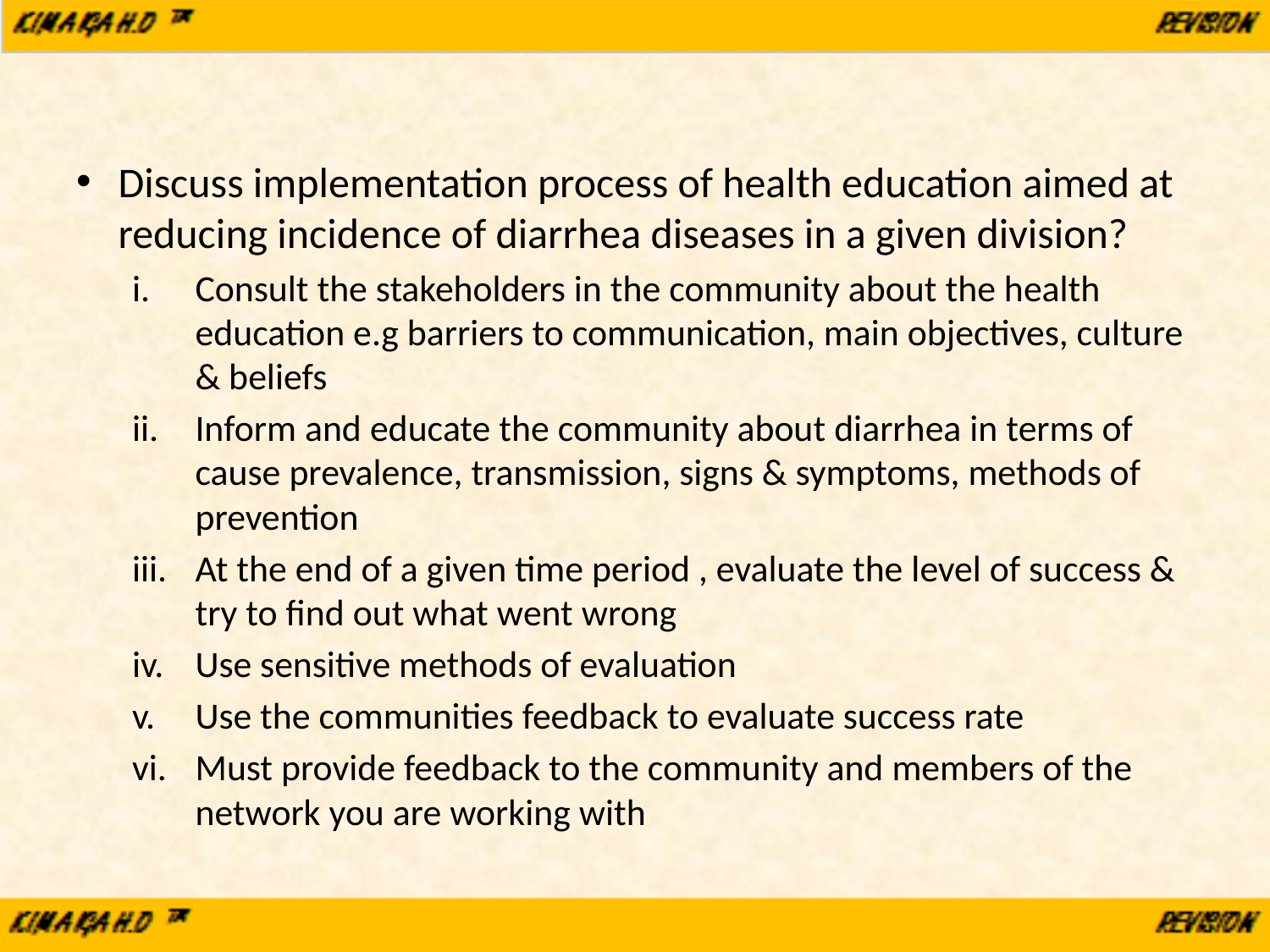

Discuss implementation process of health education aimed at reducing incidence of diarrhea diseases in a given division?
Consult the stakeholders in the community about the health education e.g barriers to communication, main objectives, culture & beliefs
Inform and educate the community about diarrhea in terms of cause prevalence, transmission, signs & symptoms, methods of prevention
At the end of a given time period , evaluate the level of success & try to find out what went wrong
Use sensitive methods of evaluation
Use the communities feedback to evaluate success rate
Must provide feedback to the community and members of the network you are working with